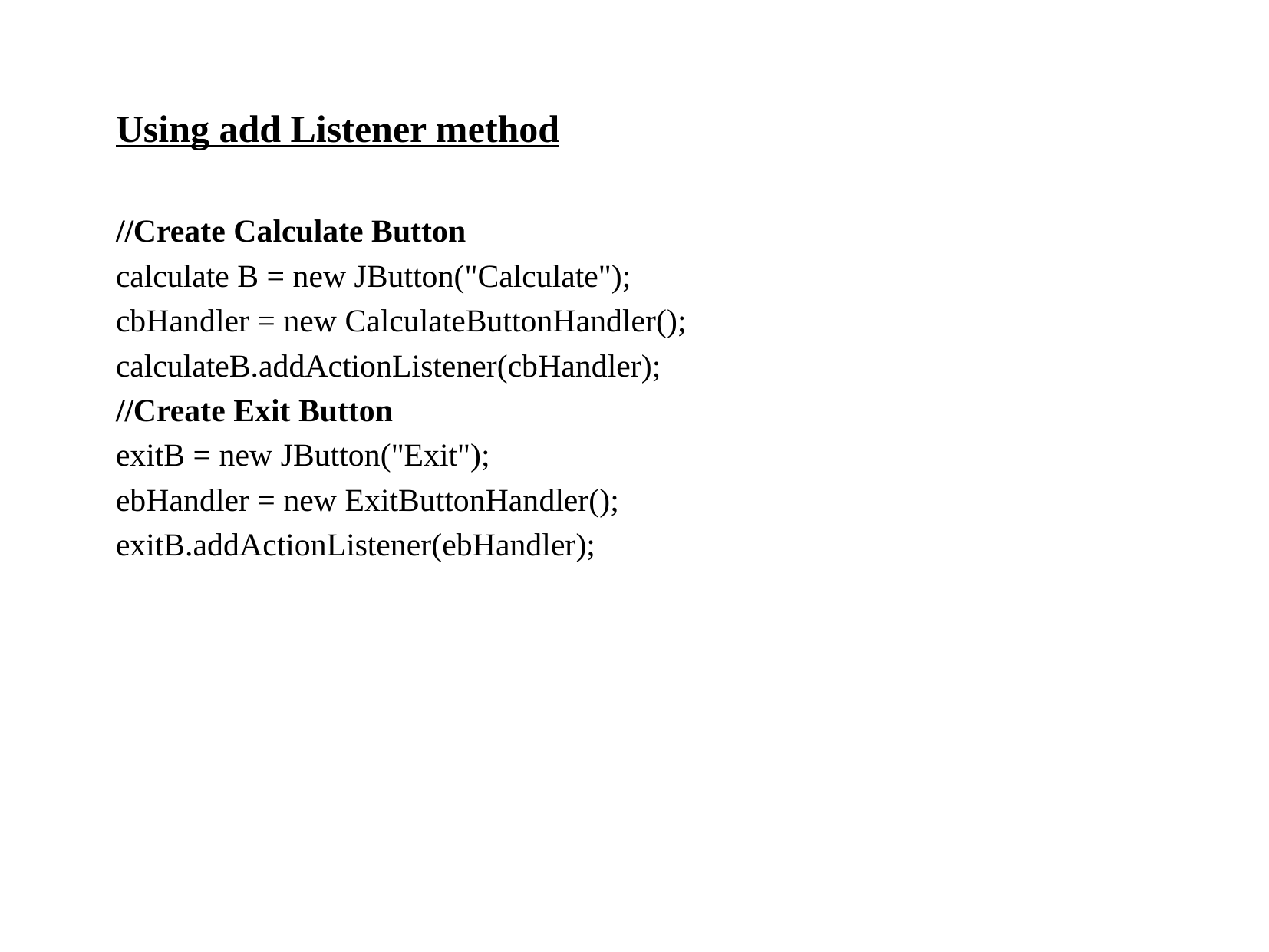

Using add Listener method

//Create Calculate Button
calculate B = new JButton("Calculate");
cbHandler = new CalculateButtonHandler();
calculateB.addActionListener(cbHandler);
//Create Exit Button
exitB = new JButton("Exit");
ebHandler = new ExitButtonHandler();
exitB.addActionListener(ebHandler);